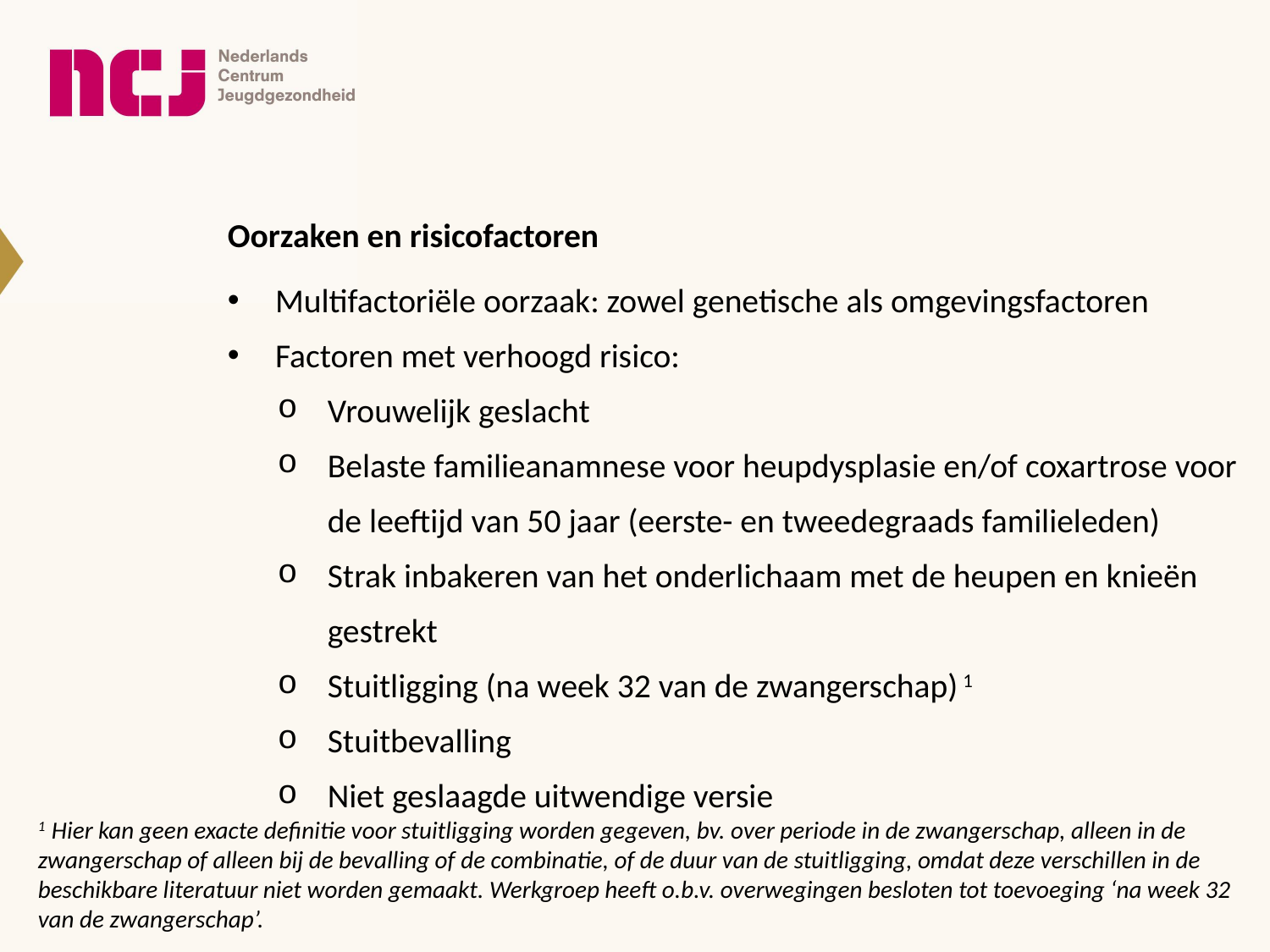

Oorzaken en risicofactoren
Multifactoriële oorzaak: zowel genetische als omgevingsfactoren
Factoren met verhoogd risico:
Vrouwelijk geslacht
Belaste familieanamnese voor heupdysplasie en/of coxartrose voor de leeftijd van 50 jaar (eerste- en tweedegraads familieleden)
Strak inbakeren van het onderlichaam met de heupen en knieën gestrekt
Stuitligging (na week 32 van de zwangerschap) 1
Stuitbevalling
Niet geslaagde uitwendige versie

1  Hier kan geen exacte definitie voor stuitligging worden gegeven, bv. over periode in de zwangerschap, alleen in de zwangerschap of alleen bij de bevalling of de combinatie, of de duur van de stuitligging, omdat deze verschillen in de beschikbare literatuur niet worden gemaakt. Werkgroep heeft o.b.v. overwegingen besloten tot toevoeging ‘na week 32 van de zwangerschap’.